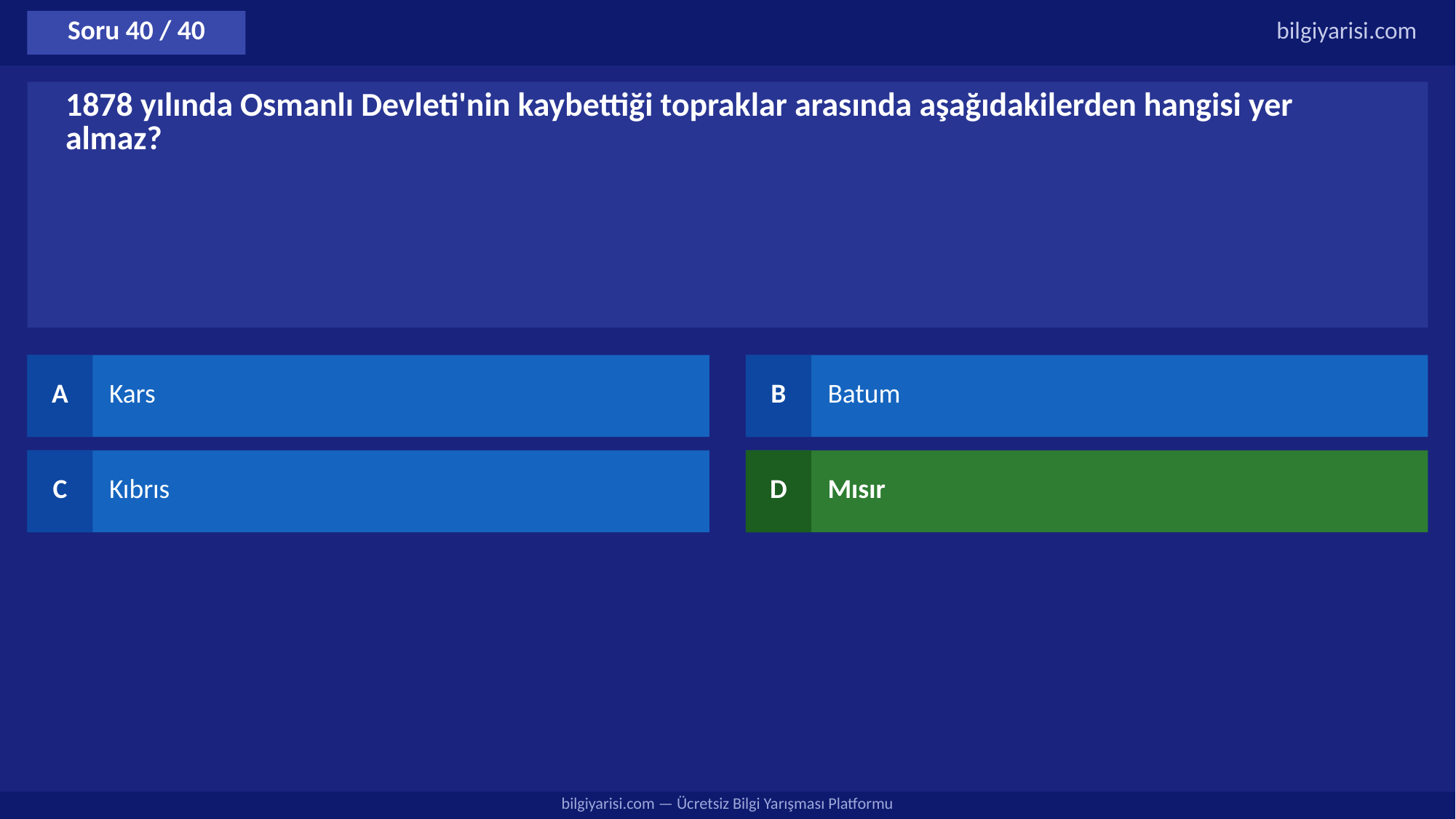

Soru 40 / 40
bilgiyarisi.com

1878 yılında Osmanlı Devleti'nin kaybettiği topraklar arasında aşağıdakilerden hangisi yer almaz?

A
Kars

B
Batum

C
Kıbrıs

D
Mısır
bilgiyarisi.com — Ücretsiz Bilgi Yarışması Platformu